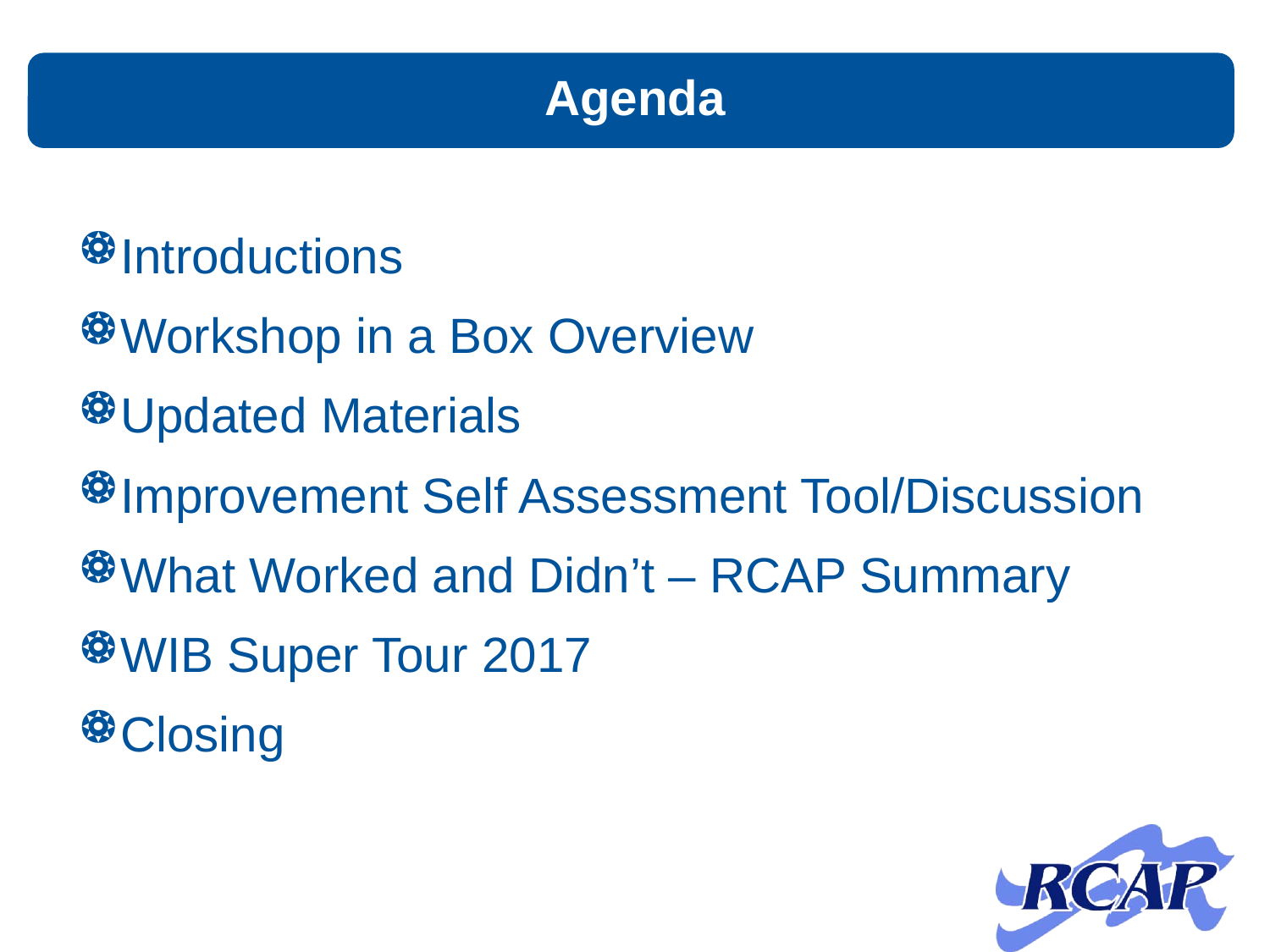

# Agenda
Today’s Agenda
Introductions
Workshop in a Box Overview
Updated Materials
Improvement Self Assessment Tool/Discussion
What Worked and Didn’t – RCAP Summary
WIB Super Tour 2017
Closing